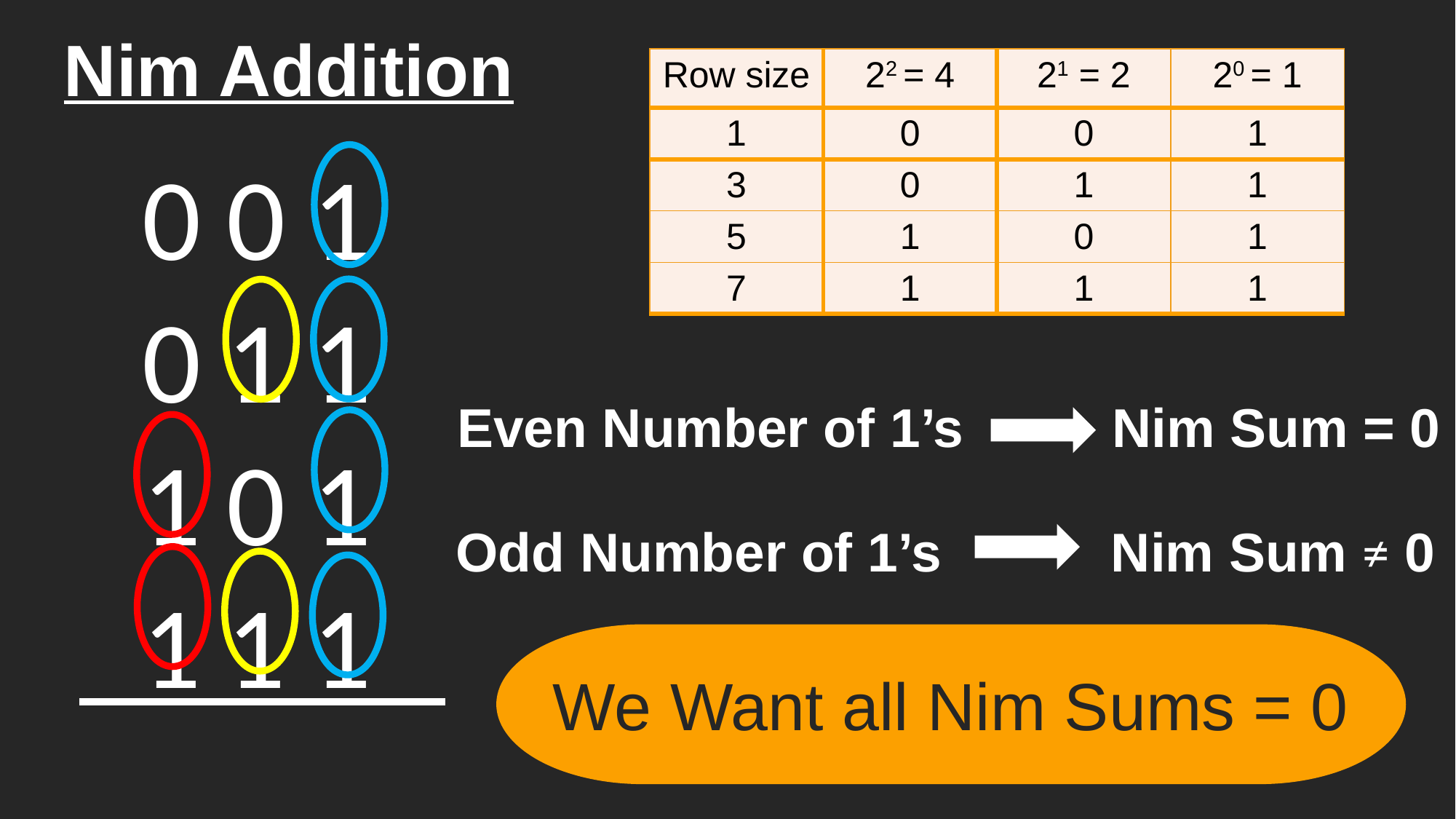

Nim Addition
| Row size | 22 = 4 | 21 = 2 | 20 = 1 |
| --- | --- | --- | --- |
| 1 | 0 | 0 | 1 |
| 3 | 0 | 1 | 1 |
| 5 | 1 | 0 | 1 |
| 7 | 1 | 1 | 1 |
0 0 1
0 1 1
1 0 1
1 1 1

Even Number of 1’s		Nim Sum = 0

Odd Number of 1’s		Nim Sum ≠ 0

We Want all Nim Sums = 0
  0

  0

  0